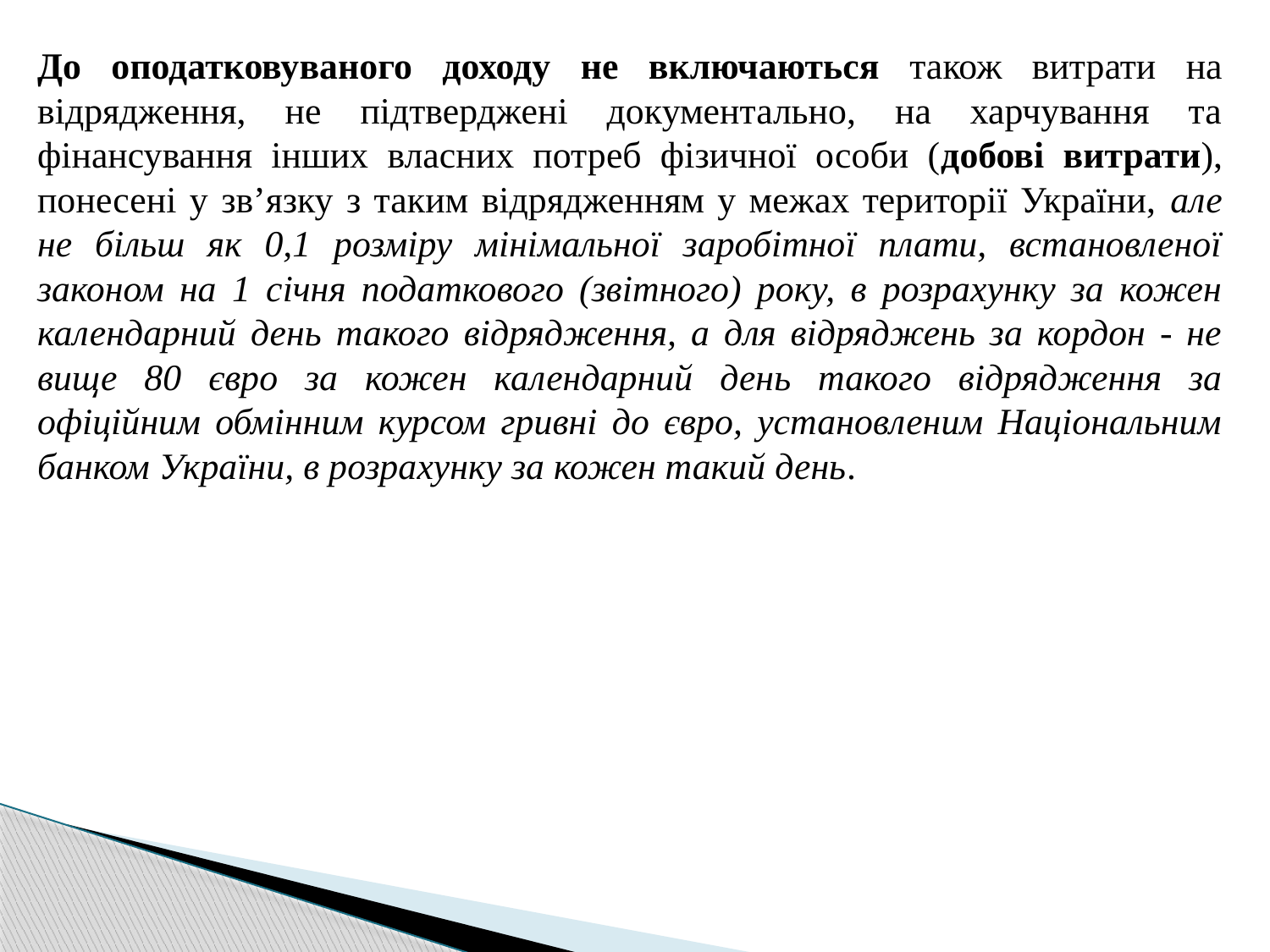

До оподатковуваного доходу не включаються також витрати на відрядження, не підтверджені документально, на харчування та фінансування інших власних потреб фізичної особи (добові витрати), понесені у зв’язку з таким відрядженням у межах території України, але не більш як 0,1 розміру мінімальної заробітної плати, встановленої законом на 1 січня податкового (звітного) року, в розрахунку за кожен календарний день такого відрядження, а для відряджень за кордон - не вище 80 євро за кожен календарний день такого відрядження за офіційним обмінним курсом гривні до євро, установленим Національним банком України, в розрахунку за кожен такий день.